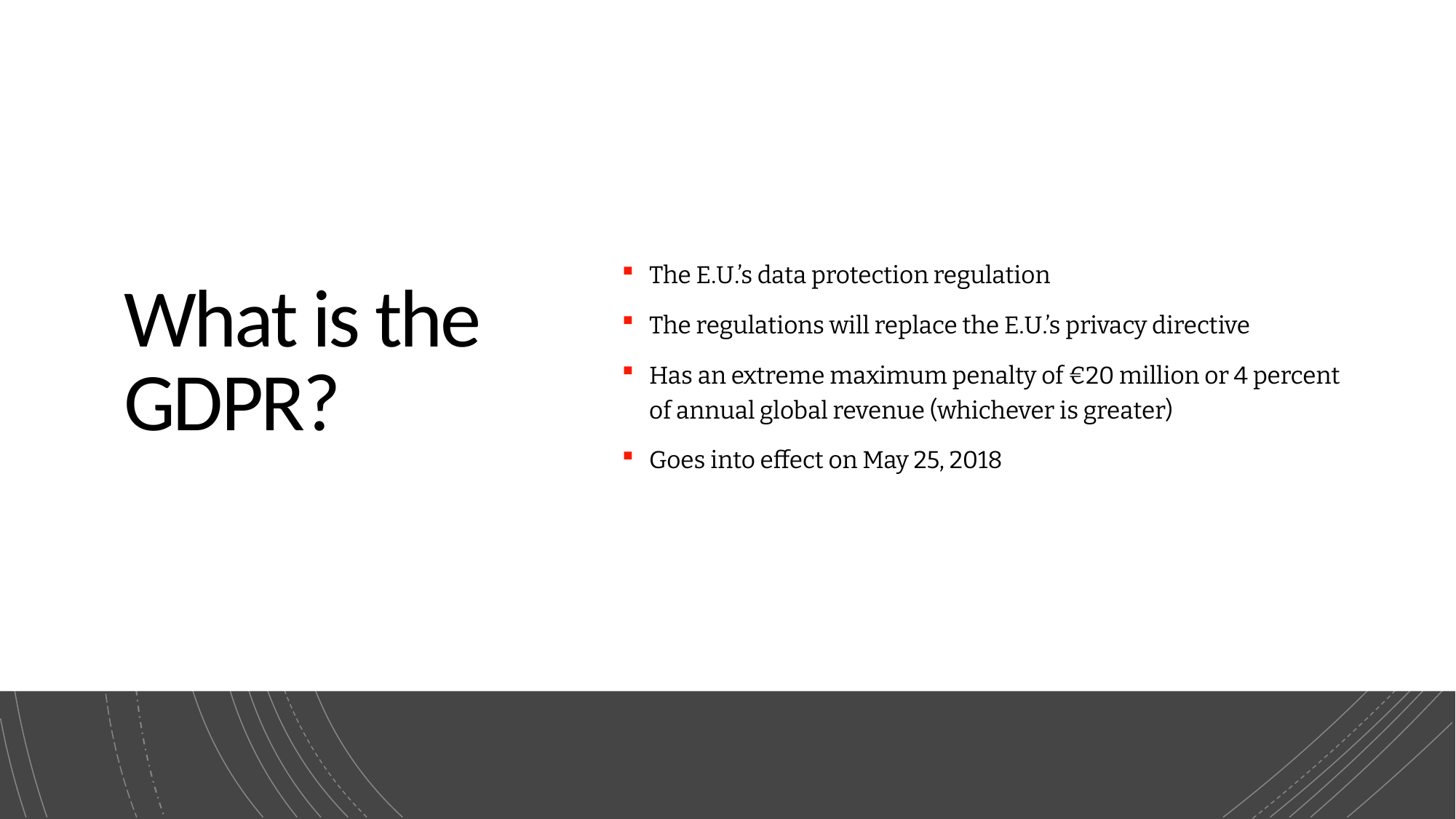

# What is the GDPR?
The E.U.’s data protection regulation
The regulations will replace the E.U.’s privacy directive
Has an extreme maximum penalty of €20 million or 4 percent of annual global revenue (whichever is greater)
Goes into effect on May 25, 2018